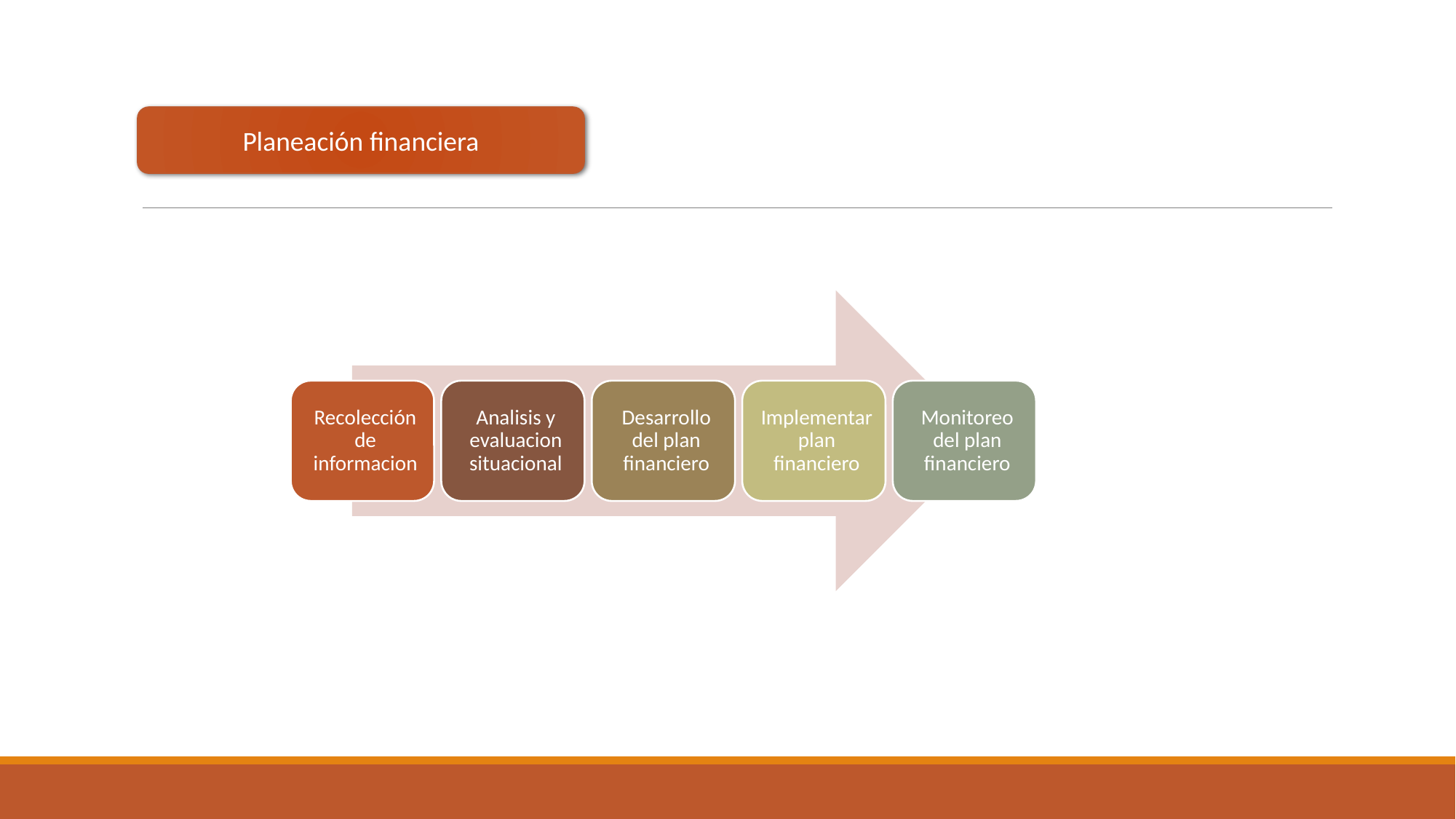

Planeación financiera
Recolección de informacion
Analisis y evaluacion situacional
Desarrollo del plan financiero
Implementar plan financiero
Monitoreo del plan financiero